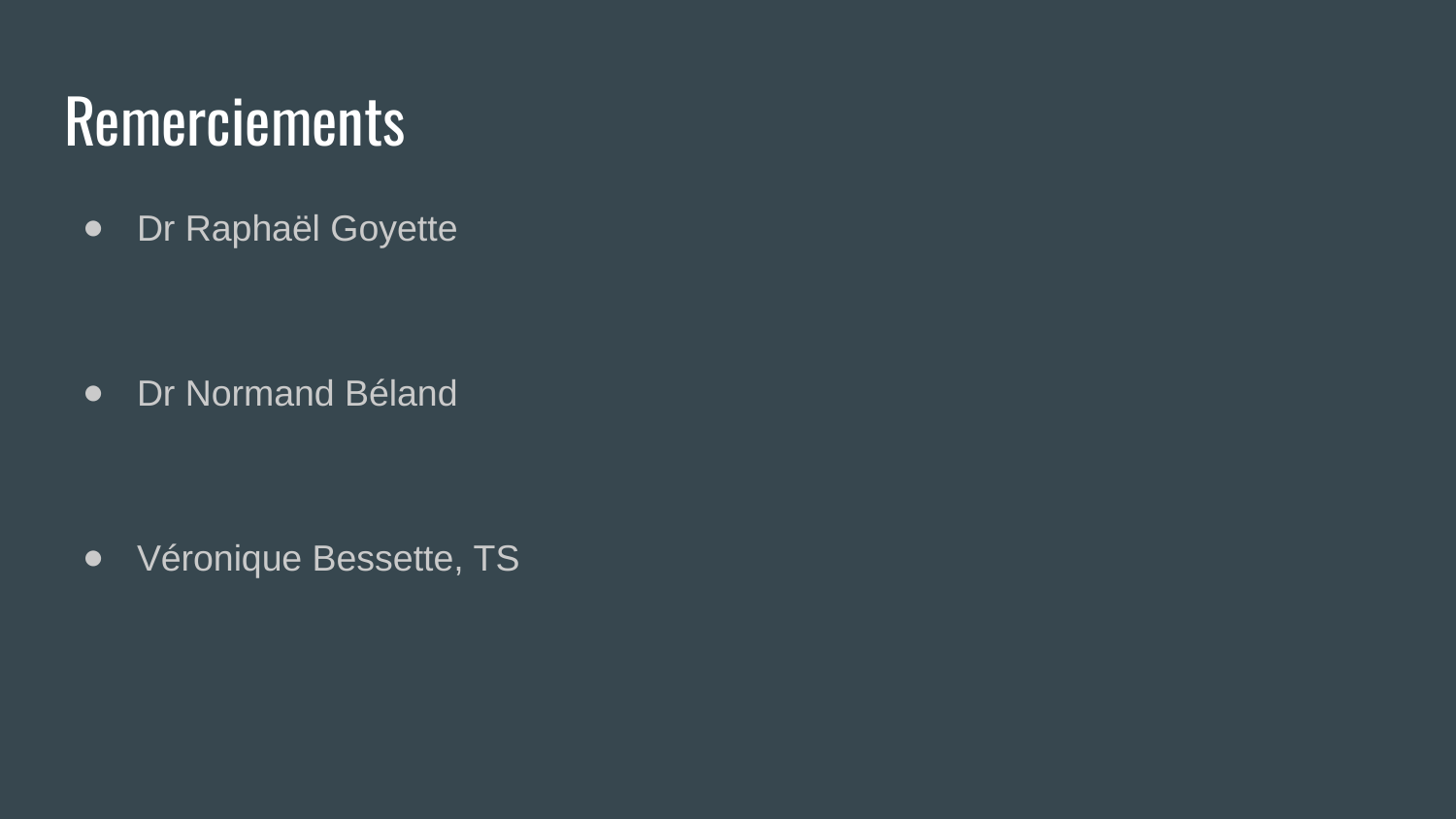

# Remerciements
Dr Raphaël Goyette

Dr Normand Béland

Véronique Bessette, TS